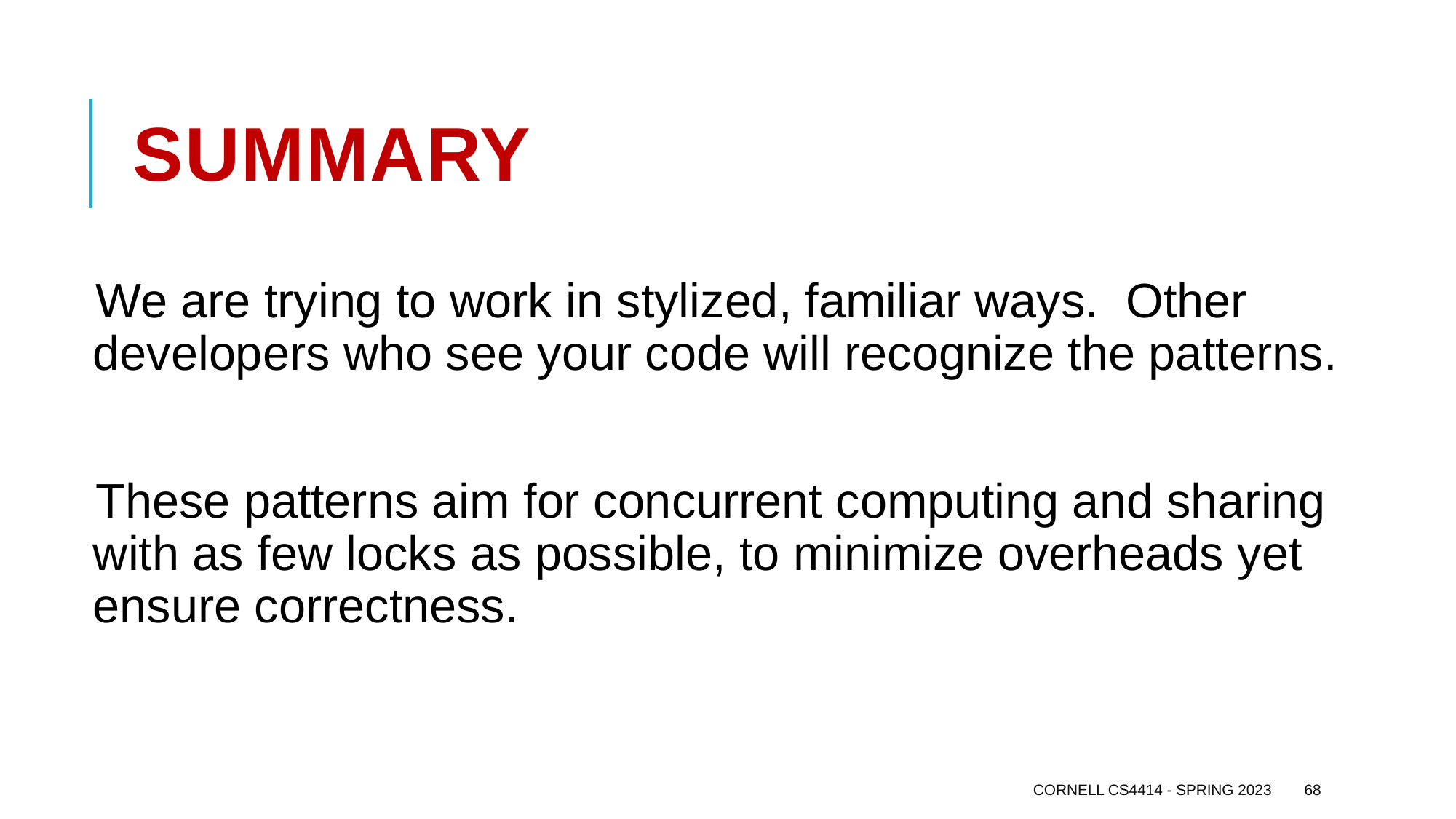

# Summary
We are trying to work in stylized, familiar ways.  Other developers who see your code will recognize the patterns.

These patterns aim for concurrent computing and sharing with as few locks as possible, to minimize overheads yet ensure correctness.
Cornell CS4414 - Spring 2023
68